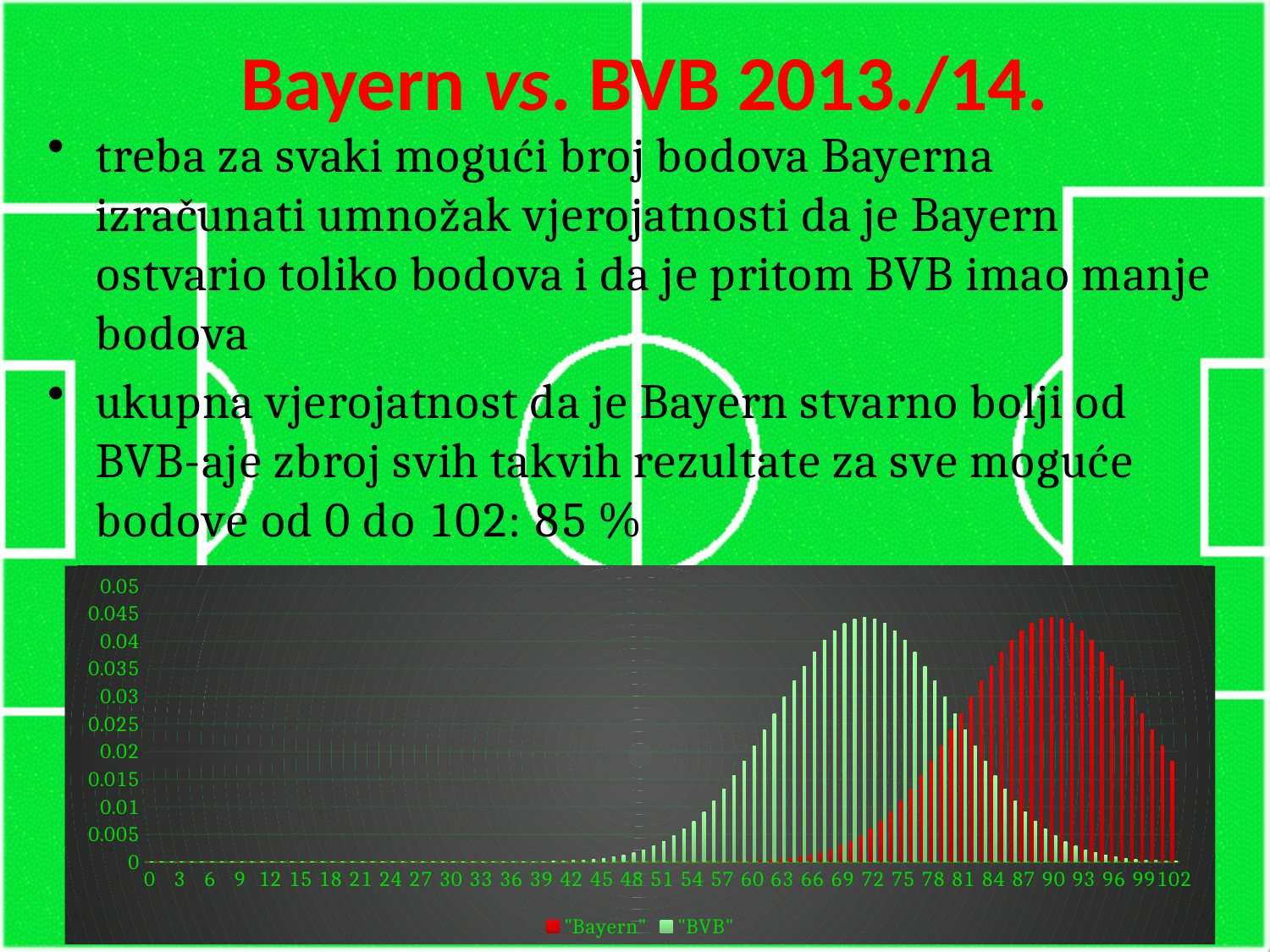

# Bayern vs. BVB 2013./14.
treba za svaki mogući broj bodova Bayerna izračunati umnožak vjerojatnosti da je Bayern ostvario toliko bodova i da je pritom BVB imao manje bodova
ukupna vjerojatnost da je Bayern stvarno bolji od BVB-aje zbroj svih takvih rezultate za sve moguće bodove od 0 do 102: 85 %

### Chart

| Category |  |  |
|---|---|---|
| 0 | 8.5495540296738e-24 | 1.3570718589875456e-15 |
| 1 | 2.5811429376488354e-23 | 3.240409478665656e-15 |
| 2 | 7.696955742127113e-23 | 7.642497101185381e-15 |
| 3 | 2.2670665183388806e-22 | 1.7803648493275642e-14 |
| 4 | 6.595502304250185e-22 | 4.096576595295757e-14 |
| 5 | 1.8952645068316326e-21 | 9.310467477988538e-14 |
| 6 | 5.379353968604769e-21 | 2.0900671294217505e-13 |
| 7 | 1.5080951905724638e-20 | 4.634333915305795e-13 |
| 8 | 4.1760503597463216e-20 | 1.0149689342627326e-12 |
| 9 | 1.1421970635187684e-19 | 2.1956166558093783e-12 |
| 10 | 3.0857070380124876e-19 | 4.691358516676574e-12 |
| 11 | 8.233920747913746e-19 | 9.901000208169058e-12 |
| 12 | 2.170186281324609e-18 | 2.063943743942297e-11 |
| 13 | 5.649703869196458e-18 | 4.2496677934247165e-11 |
| 14 | 1.4527560590413454e-17 | 8.642720075632995e-11 |
| 15 | 3.689759383252467e-17 | 1.736138037978421e-10 |
| 16 | 9.256391950508875e-17 | 3.444739598024183e-10 |
| 17 | 2.293632141317607e-16 | 6.750980944248096e-10 |
| 18 | 5.613634537263214e-16 | 1.3068198018568114e-09 |
| 19 | 1.3570718589875456e-15 | 2.498635297218362e-09 |
| 20 | 3.240409478665656e-15 | 4.7187652738387625e-09 |
| 21 | 7.642497101185381e-15 | 8.802219987477973e-09 |
| 22 | 1.7803648493275642e-14 | 1.6217891916507342e-08 |
| 23 | 4.096576595295757e-14 | 2.9514465650243475e-08 |
| 24 | 9.310467477988538e-14 | 5.305346917015301e-08 |
| 25 | 2.0900671294217505e-13 | 9.419568100654522e-08 |
| 26 | 4.634333915305795e-13 | 1.6519105719269977e-07 |
| 27 | 1.0149689342627326e-12 | 2.861412134984812e-07 |
| 28 | 2.1956166558093783e-12 | 4.895675642391302e-07 |
| 29 | 4.691358516676574e-12 | 8.27338430069999e-07 |
| 30 | 9.901000208169058e-12 | 1.380994977477417e-06 |
| 31 | 2.063943743942297e-11 | 2.276875794097058e-06 |
| 32 | 4.2496677934247165e-11 | 3.7078735995153803e-06 |
| 33 | 8.642720075632995e-11 | 5.964153894699503e-06 |
| 34 | 1.736138037978421e-10 | 9.475695609010908e-06 |
| 35 | 3.444739598024183e-10 | 1.4870025084987264e-05 |
| 36 | 6.750980944248096e-10 | 2.304892319643563e-05 |
| 37 | 1.3068198018568114e-09 | 3.528807112250428e-05 |
| 38 | 2.498635297218362e-09 | 5.3363405735646744e-05 |
| 39 | 4.7187652738387625e-09 | 7.970718984658964e-05 |
| 40 | 8.802219987477973e-09 | 0.00011759525452729527 |
| 41 | 1.6217891916507342e-08 | 0.00017136433292123392 |
| 42 | 2.9514465650243475e-08 | 0.00024665470983961115 |
| 43 | 5.305346917015301e-08 | 0.0003506684796020049 |
| 44 | 9.419568100654522e-08 | 0.0004924276013264453 |
| 45 | 1.6519105719269977e-07 | 0.0006830089348457123 |
| 46 | 2.861412134984812e-07 | 0.0009357260537909282 |
| 47 | 4.895675642391302e-07 | 0.001266220669310827 |
| 48 | 8.27338430069999e-07 | 0.0016924210363446319 |
| 49 | 1.380994977477417e-06 | 0.002234322047176381 |
| 50 | 2.276875794097058e-06 | 0.002913543232634387 |
| 51 | 3.7078735995153803e-06 | 0.003752627892807848 |
| 52 | 5.964153894699503e-06 | 0.004774060051550801 |
| 53 | 9.475695609010908e-06 | 0.005998996279243118 |
| 54 | 1.4870025084987264e-05 | 0.007445736235384469 |
| 55 | 2.304892319643563e-05 | 0.009127987606933983 |
| 56 | 3.528807112250428e-05 | 0.011053015421416519 |
| 57 | 5.3363405735646744e-05 | 0.013219798936008503 |
| 58 | 7.970718984658964e-05 | 0.015617347129043833 |
| 59 | 0.00011759525452729527 | 0.01822334163066596 |
| 60 | 0.00017136433292123392 | 0.021003279415923583 |
| 61 | 0.00024665470983961115 | 0.02391027344478123 |
| 62 | 0.0003506684796020049 | 0.026885636057682596 |
| 63 | 0.0004924276013264453 | 0.029860317949035996 |
| 64 | 0.0006830089348457123 | 0.03275720810387524 |
| 65 | 0.0009357260537909282 | 0.035494222835816915 |
| 66 | 0.001266220669310827 | 0.03798803268512547 |
| 67 | 0.0016924210363446319 | 0.040158203320304835 |
| 68 | 0.002234322047176381 | 0.041931469743665906 |
| 69 | 0.002913543232634387 | 0.043245829907971815 |
| 70 | 0.003752627892807848 | 0.044054139861676445 |
| 71 | 0.004774060051550801 | 0.04432692004460363 |
| 72 | 0.005998996279243118 | 0.044054139861676445 |
| 73 | 0.007445736235384469 | 0.043245829907971815 |
| 74 | 0.009127987606933983 | 0.041931469743665906 |
| 75 | 0.011053015421416519 | 0.040158203320304835 |
| 76 | 0.013219798936008503 | 0.03798803268512547 |
| 77 | 0.015617347129043833 | 0.035494222835816915 |
| 78 | 0.01822334163066596 | 0.03275720810387524 |
| 79 | 0.021003279415923583 | 0.029860317949035996 |
| 80 | 0.02391027344478123 | 0.026885636057682596 |
| 81 | 0.026885636057682596 | 0.02391027344478123 |
| 82 | 0.029860317949035996 | 0.021003279415923583 |
| 83 | 0.03275720810387524 | 0.01822334163066596 |
| 84 | 0.035494222835816915 | 0.015617347129043833 |
| 85 | 0.03798803268512547 | 0.013219798936008503 |
| 86 | 0.040158203320304835 | 0.011053015421416519 |
| 87 | 0.041931469743665906 | 0.009127987606933983 |
| 88 | 0.043245829907971815 | 0.007445736235384469 |
| 89 | 0.044054139861676445 | 0.005998996279243118 |
| 90 | 0.04432692004460363 | 0.004774060051550801 |
| 91 | 0.044054139861676445 | 0.003752627892807848 |
| 92 | 0.043245829907971815 | 0.002913543232634387 |
| 93 | 0.041931469743665906 | 0.002234322047176381 |
| 94 | 0.040158203320304835 | 0.0016924210363446319 |
| 95 | 0.03798803268512547 | 0.001266220669310827 |
| 96 | 0.035494222835816915 | 0.0009357260537909282 |
| 97 | 0.03275720810387524 | 0.0006830089348457123 |
| 98 | 0.029860317949035996 | 0.0004924276013264453 |
| 99 | 0.026885636057682596 | 0.0003506684796020049 |
| 100 | 0.02391027344478123 | 0.00024665470983961115 |
| 101 | 0.021003279415923583 | 0.00017136433292123392 |
| 102 | 0.01822334163066596 | 0.00011759525452729527 |